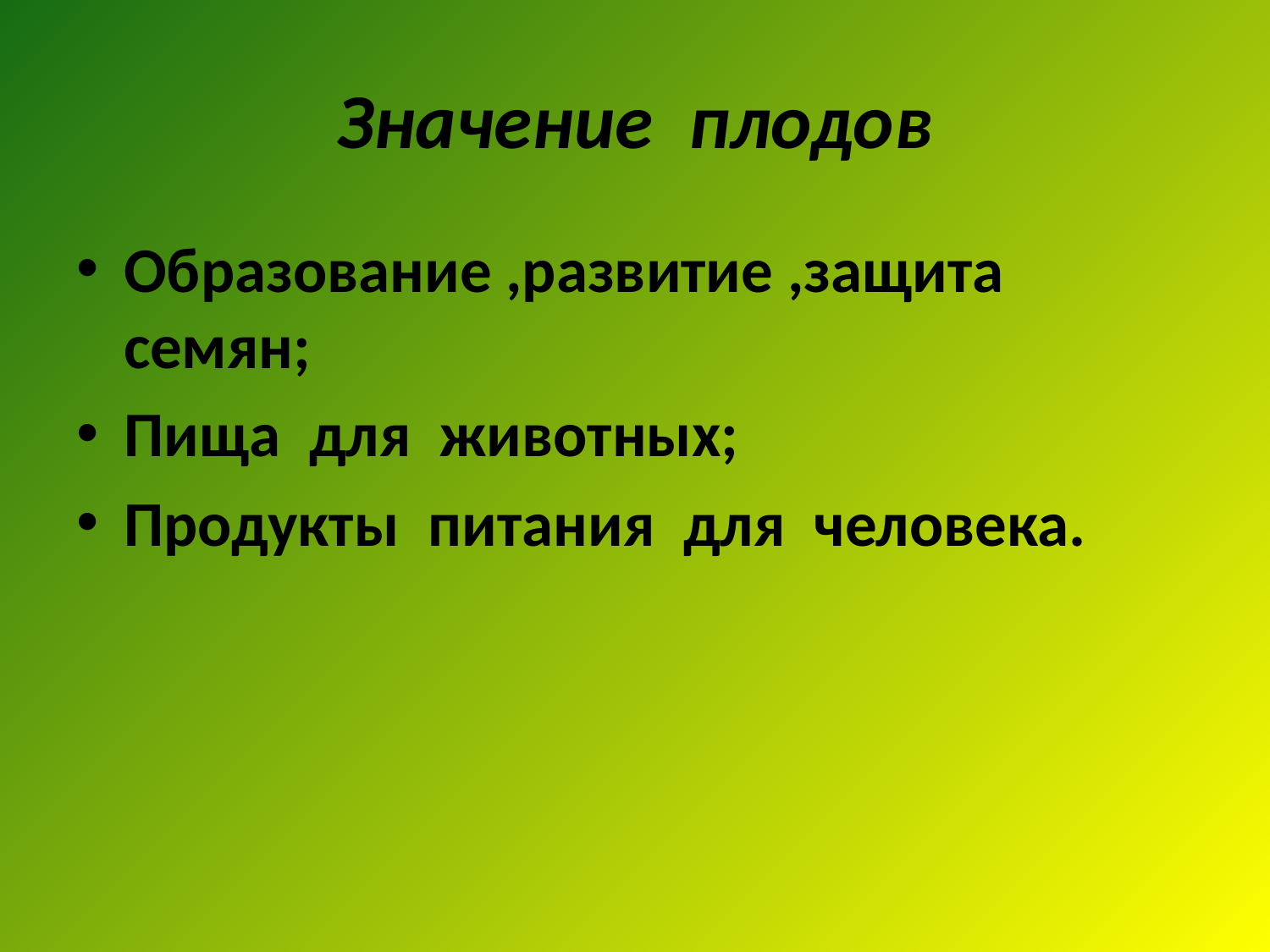

# Значение  плодов
Образование ,развитие ,защита  семян;
Пища  для  животных;
Продукты  питания  для  человека.